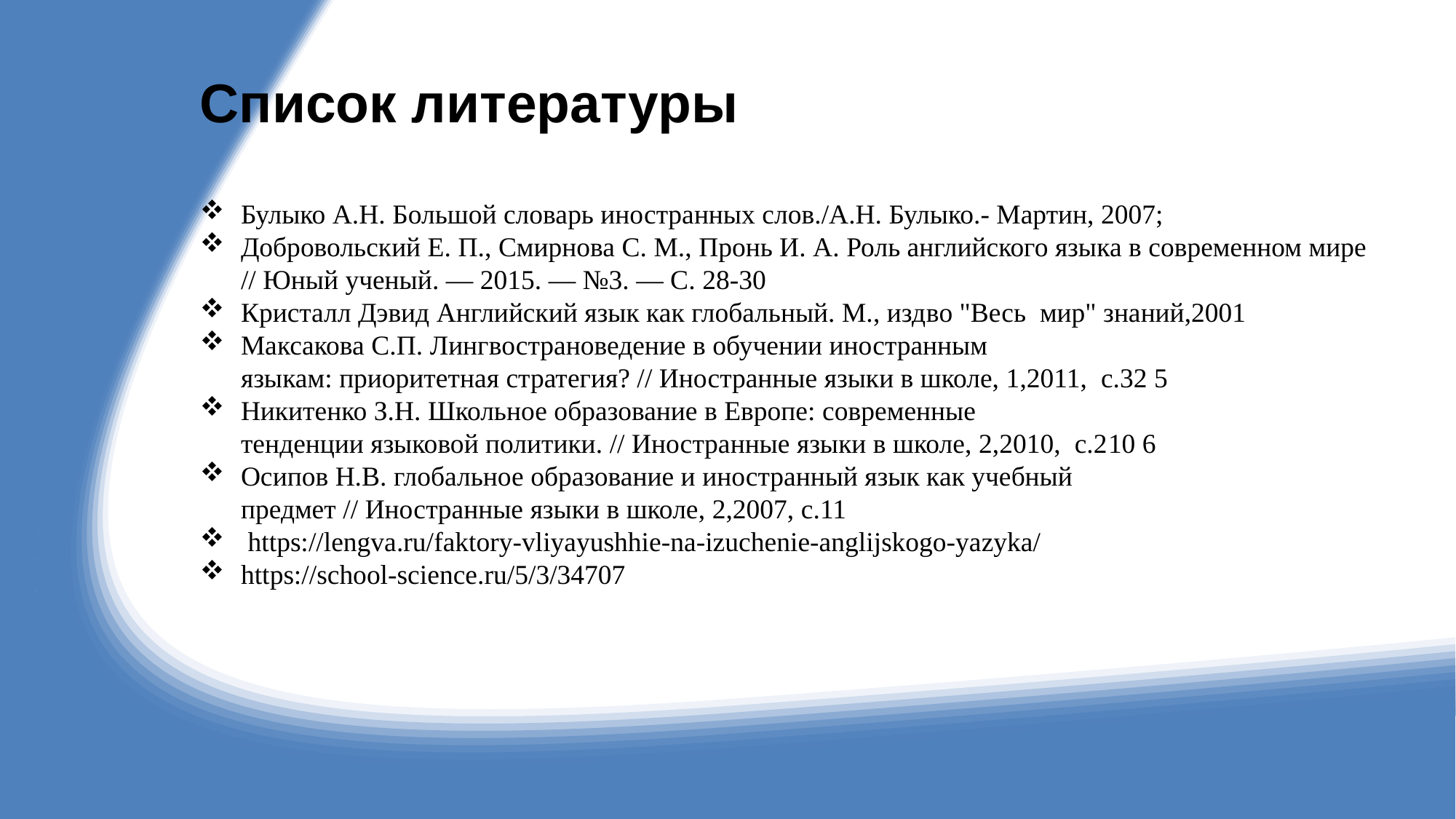

# Список литературы
Булыко А.Н. Большой словарь иностранных слов./А.Н. Булыко.- Мартин, 2007;
Добровольский Е. П., Смирнова С. М., Пронь И. А. Роль английского языка в современном мире // Юный ученый. — 2015. — №3. — С. 28-30
Кристалл Дэвид Английский язык как глобальный. М., изд­во "Весь  мир" знаний,2001
Максакова С.П. Лингвострановедение в обучении иностранным  языкам: приоритетная стратегия? // Иностранные языки в школе, 1,2011,  с.32 5
Никитенко З.Н. Школьное образование в Европе: современные  тенденции языковой политики. // Иностранные языки в школе, 2,2010,  с.2­10 6
Осипов Н.В. глобальное образование и иностранный язык как учебный  предмет // Иностранные языки в школе, 2,2007, с.11
 https://lengva.ru/faktory-vliyayushhie-na-izuchenie-anglijskogo-yazyka/
https://school-science.ru/5/3/34707